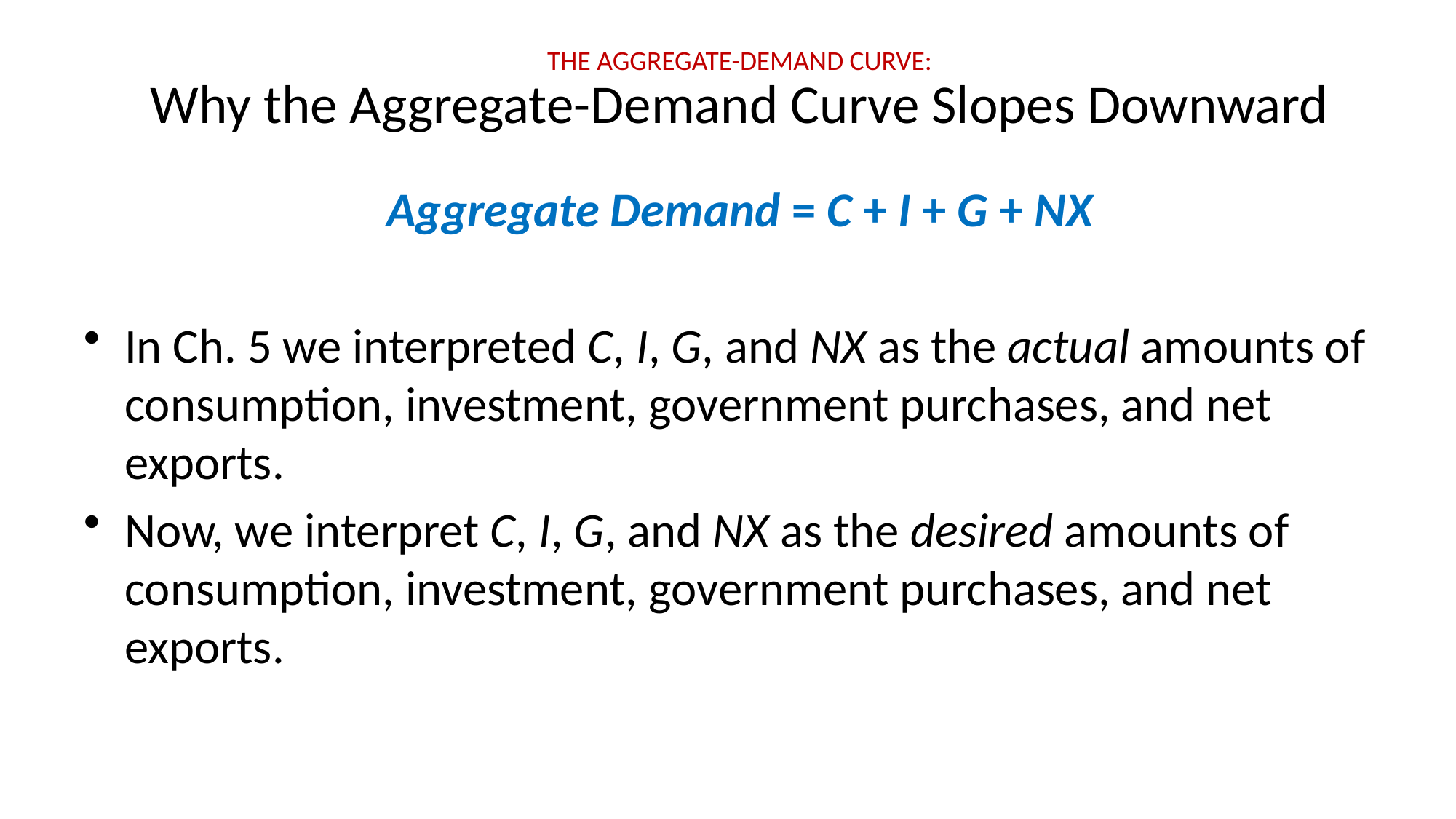

# The Aggregate-demand curve: Why the Aggregate-Demand Curve Slopes Downward
Aggregate Demand = C + I + G + NX

In Ch. 5 we interpreted C, I, G, and NX as the actual amounts of consumption, investment, government purchases, and net exports.
Now, we interpret C, I, G, and NX as the desired amounts of consumption, investment, government purchases, and net exports.